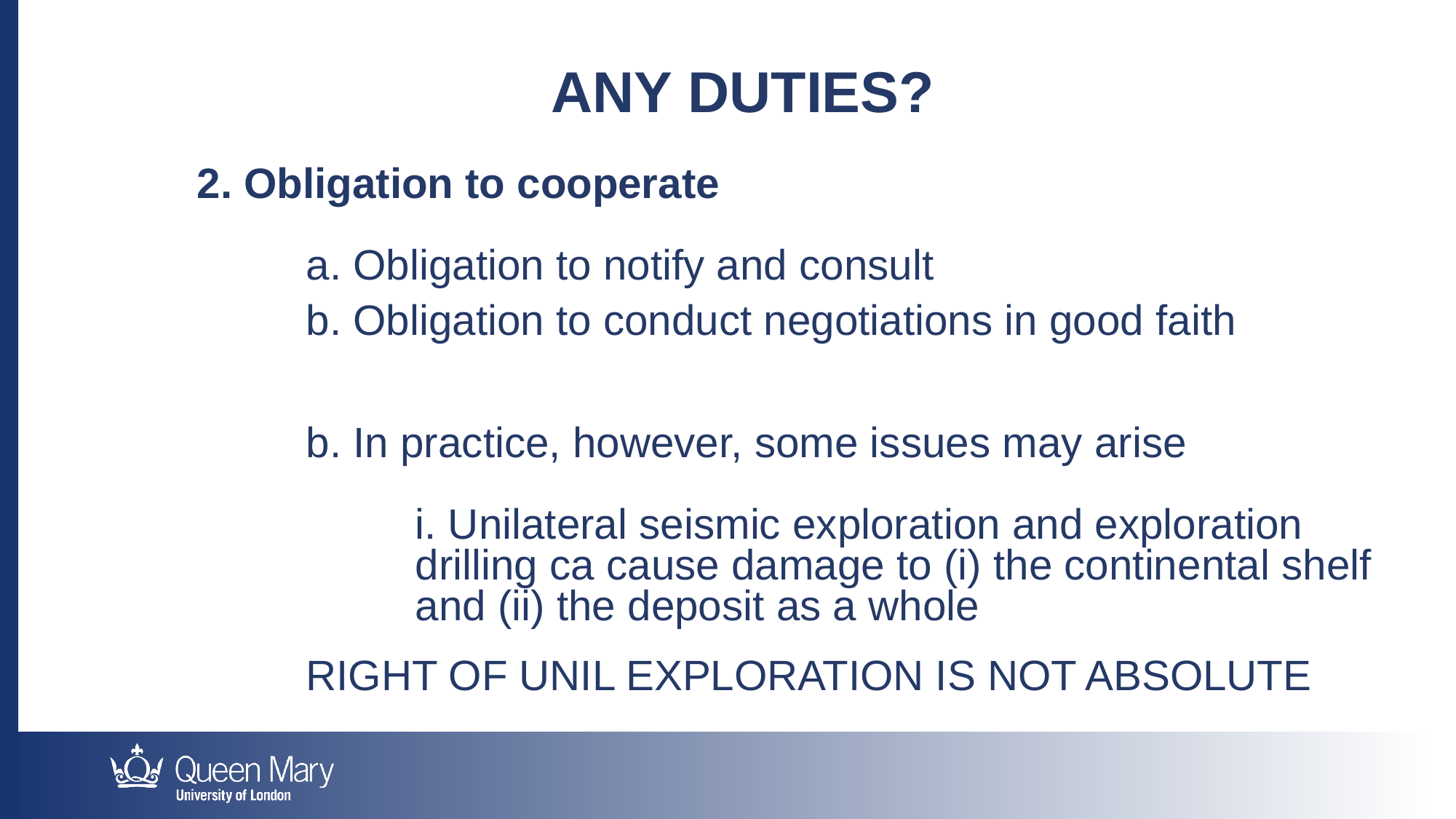

Any Duties?
2. Obligation to cooperate

	a. Obligation to notify and consult

	b. Obligation to conduct negotiations in good faith

	b. In practice, however, some issues may arise

		i. Unilateral seismic exploration and exploration 			drilling ca cause damage to (i) the continental shelf 			and (ii) the deposit as a whole

	RIGHT OF UNIL EXPLORATION IS NOT ABSOLUTE